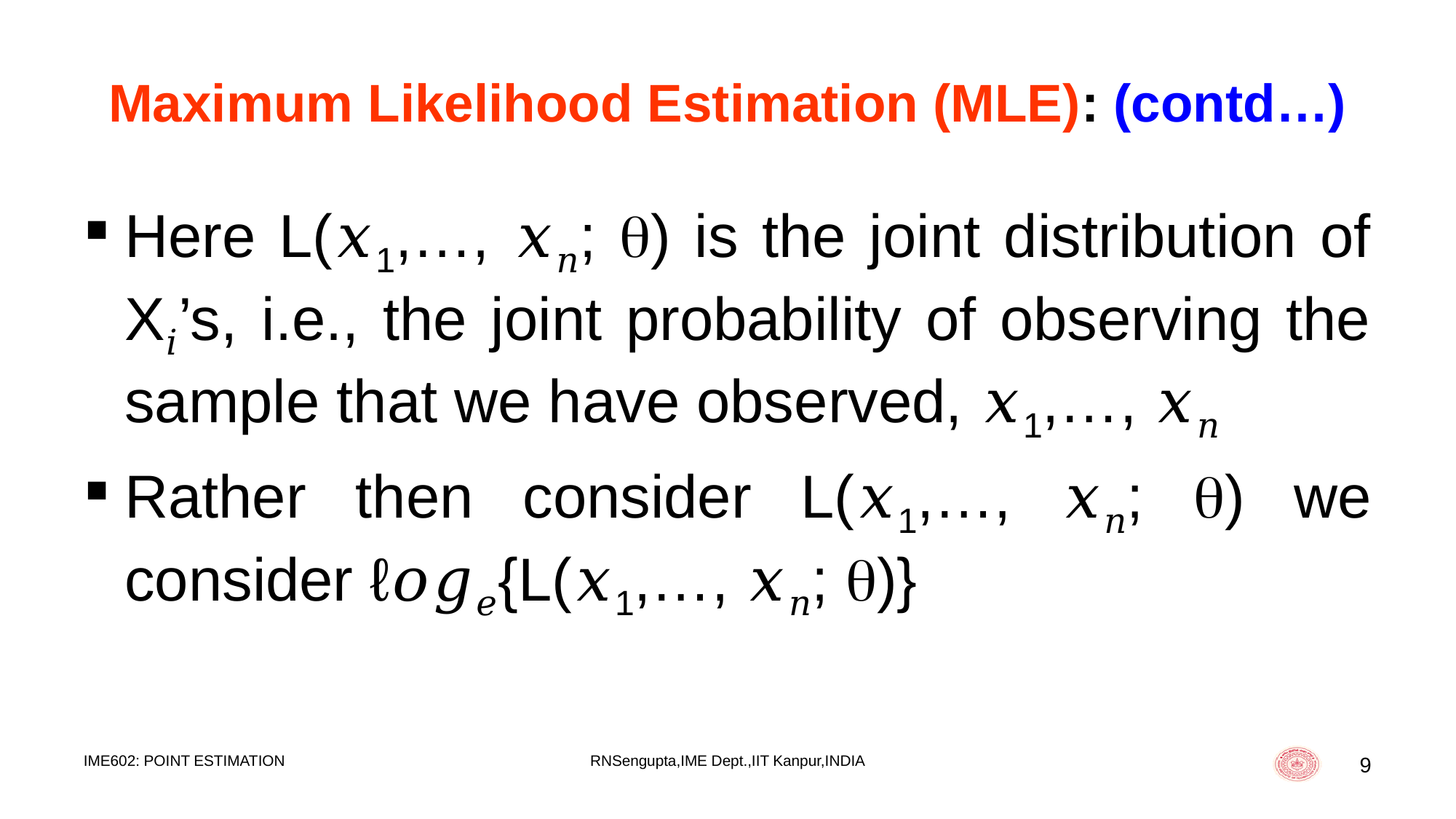

# Maximum Likelihood Estimation (MLE): (contd…)
Here L(𝑥1,…, 𝑥𝑛; θ) is the joint distribution of X𝑖’s, i.e., the joint probability of observing the sample that we have observed, 𝑥1,…, 𝑥𝑛
Rather then consider L(𝑥1,…, 𝑥𝑛; θ) we consider ℓ𝑜𝑔𝑒{L(𝑥1,…, 𝑥𝑛; θ)}
IME602: POINT ESTIMATION
RNSengupta,IME Dept.,IIT Kanpur,INDIA
9